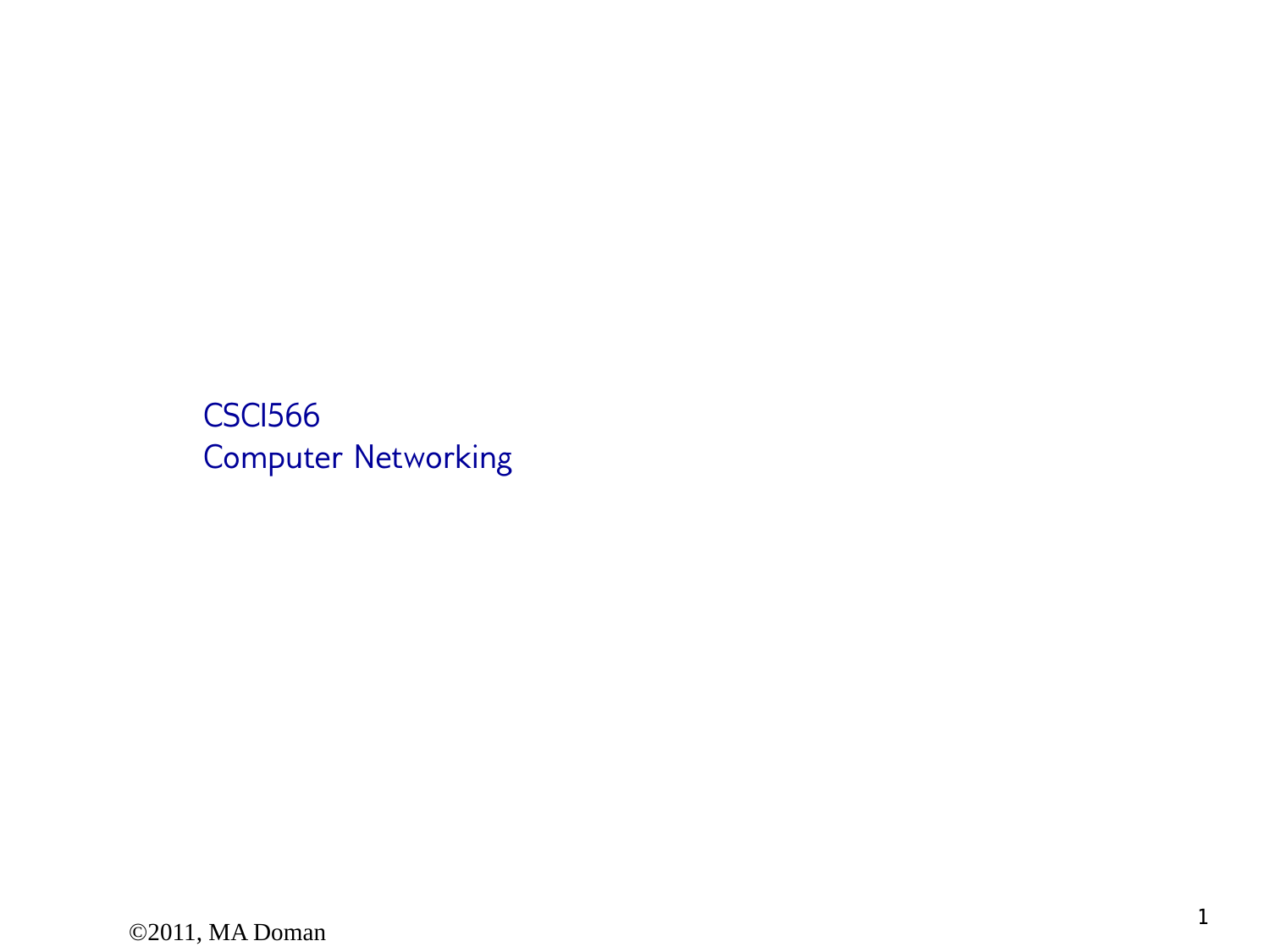

# CSCI566 Computer Networking

©2011, MA Doman
1